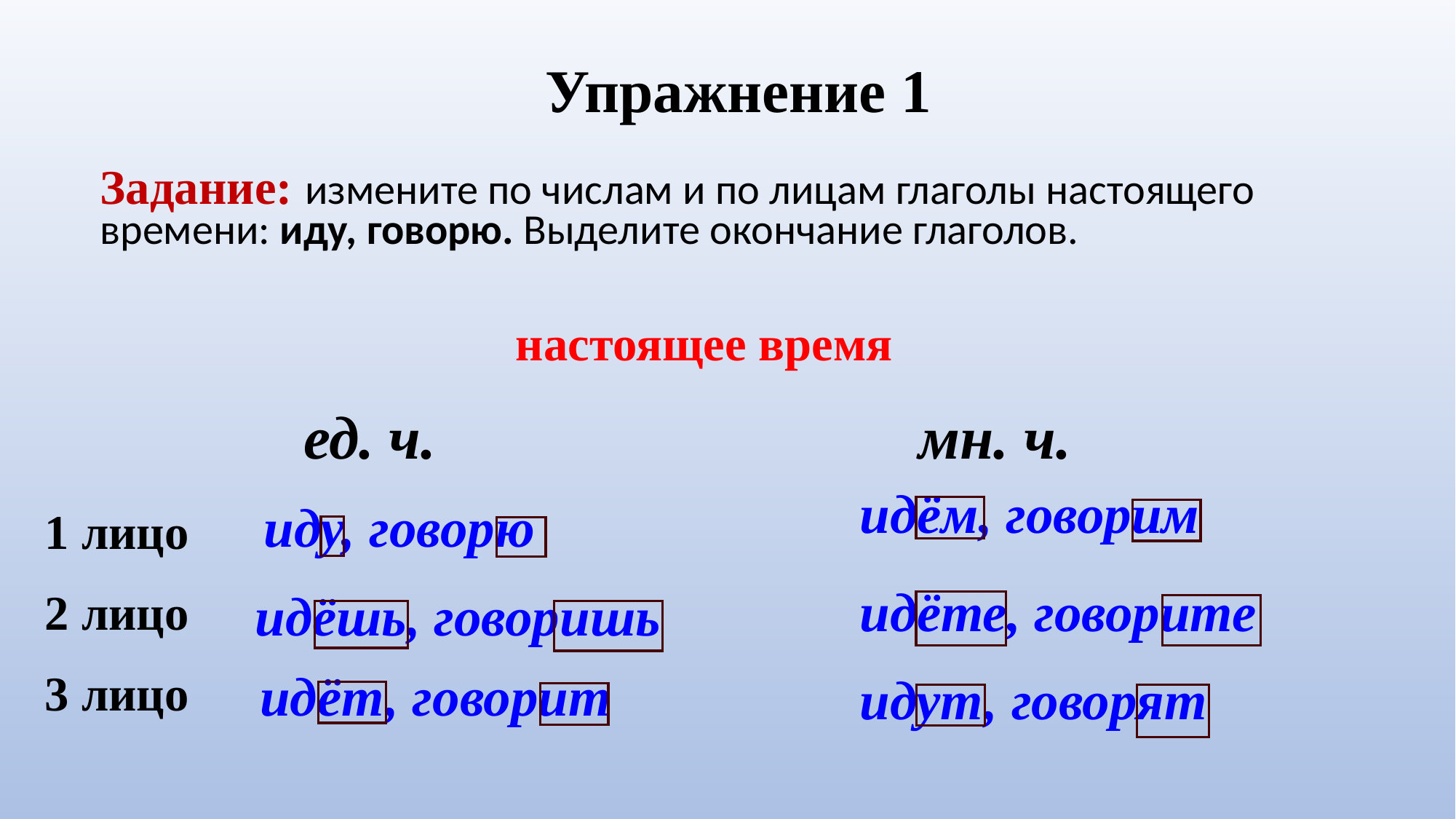

| Упражнение 1 |
| --- |
Задание: измените по числам и по лицам глаголы настоящего времени: иду, говорю. Выделите окончание глаголов.

| настоящее время |
| --- |
| ед. ч. мн. ч. |
| --- |
| 1 лицо 2 лицо 3 лицо |
| --- |
| идём, говорим |
| --- |
| иду, говорю |
| --- |

| идёте, говорите |
| --- |
| идёшь, говоришь |
| --- |

| идёт, говорит |
| --- |
| идут, говорят |
| --- |